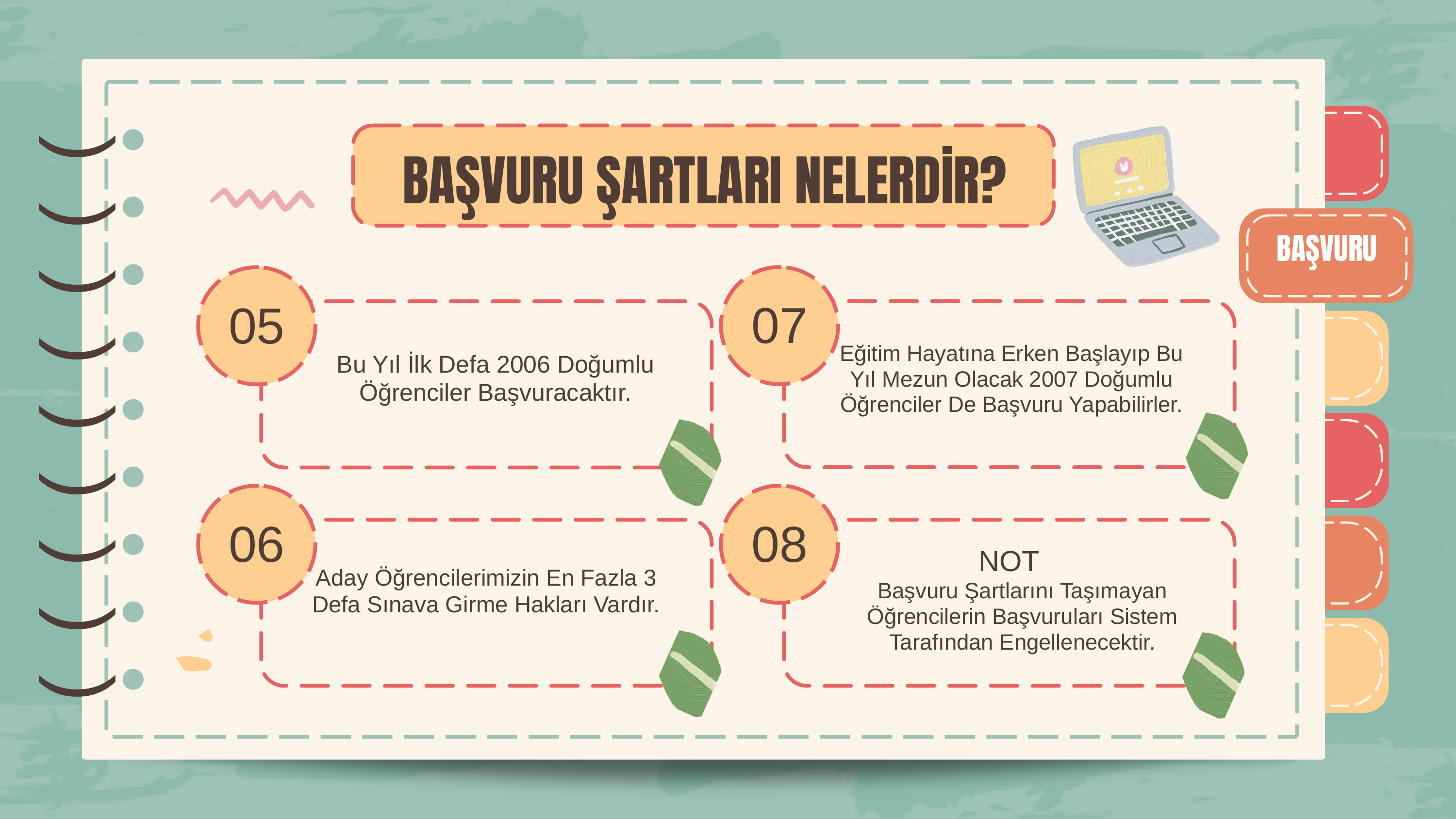

)
)
)
)
)
)
)
)
)

BAŞVURU ŞARTLARI NELERDİR?

)
)
)
)
)
)
)
)
)

BAŞVURU

07

05

Eğitim Hayatına Erken Başlayıp Bu Yıl Mezun Olacak 2007 Doğumlu Öğrenciler De Başvuru Yapabilirler.

Bu Yıl İlk Defa 2006 Doğumlu Öğrenciler Başvuracaktır.

06

08

NOT

Aday Öğrencilerimizin En Fazla 3 Defa Sınava Girme Hakları Vardır.

Başvuru Şartlarını Taşımayan Öğrencilerin Başvuruları Sistem Tarafından Engellenecektir.